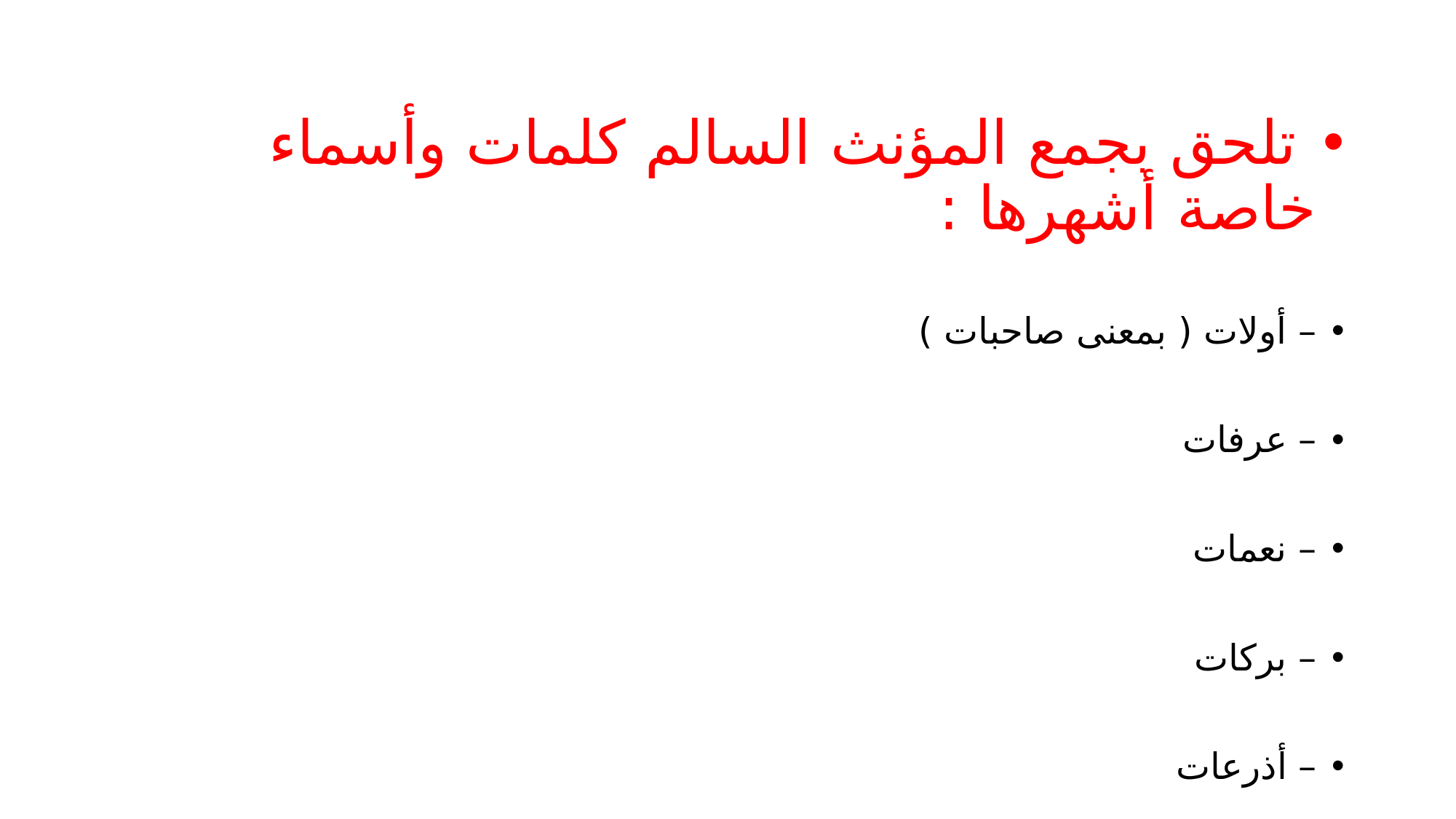

تلحق بجمع المؤنث السالم كلمات وأسماء خاصة أشهرها :

– أولات ( بمعنى صاحبات )

– عرفات

– نعمات

– بركات

– أذرعات